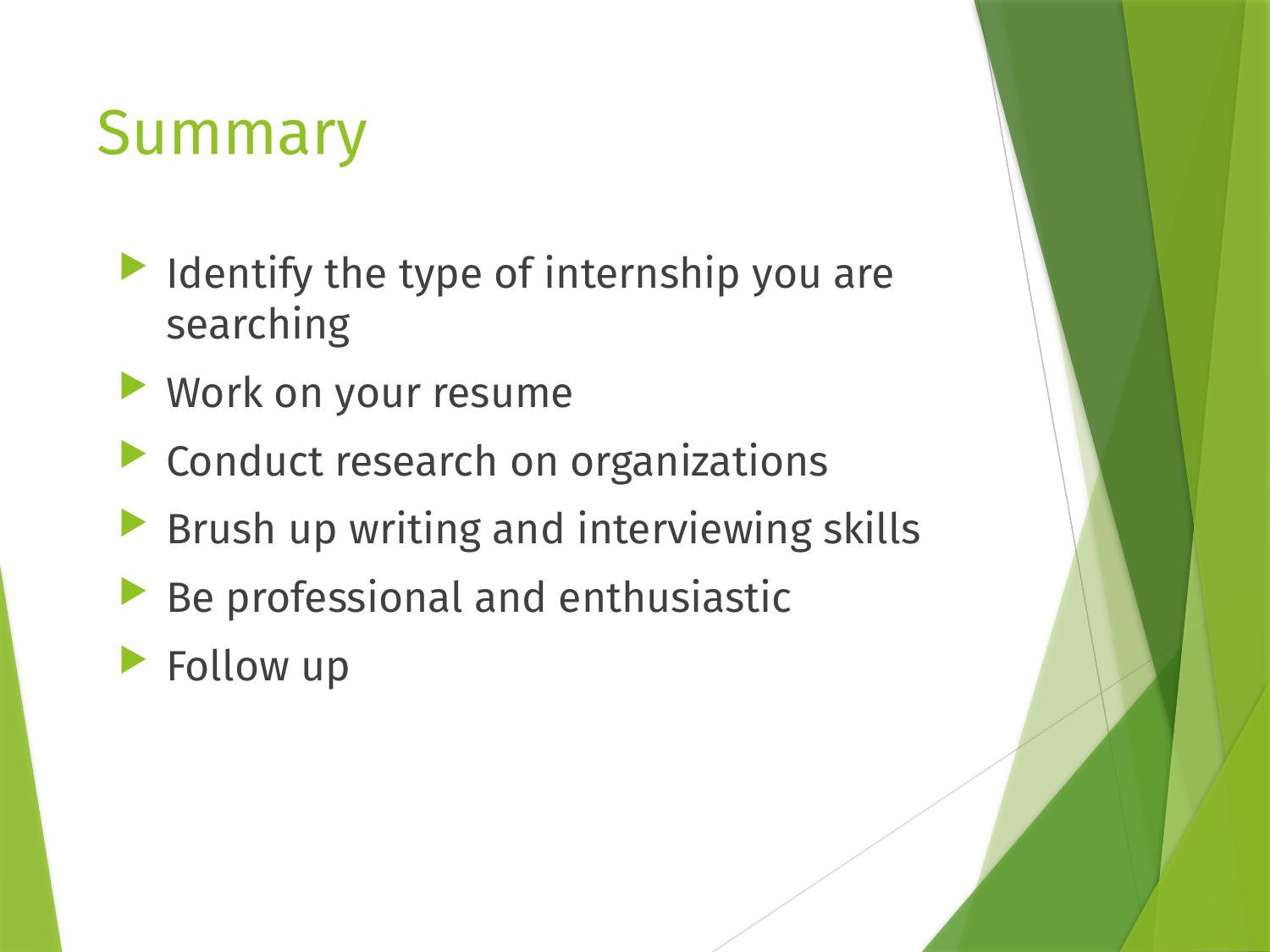

# Summary
Identify the type of internship you are searching
Work on your resume
Conduct research on organizations
Brush up writing and interviewing skills
Be professional and enthusiastic
Follow up